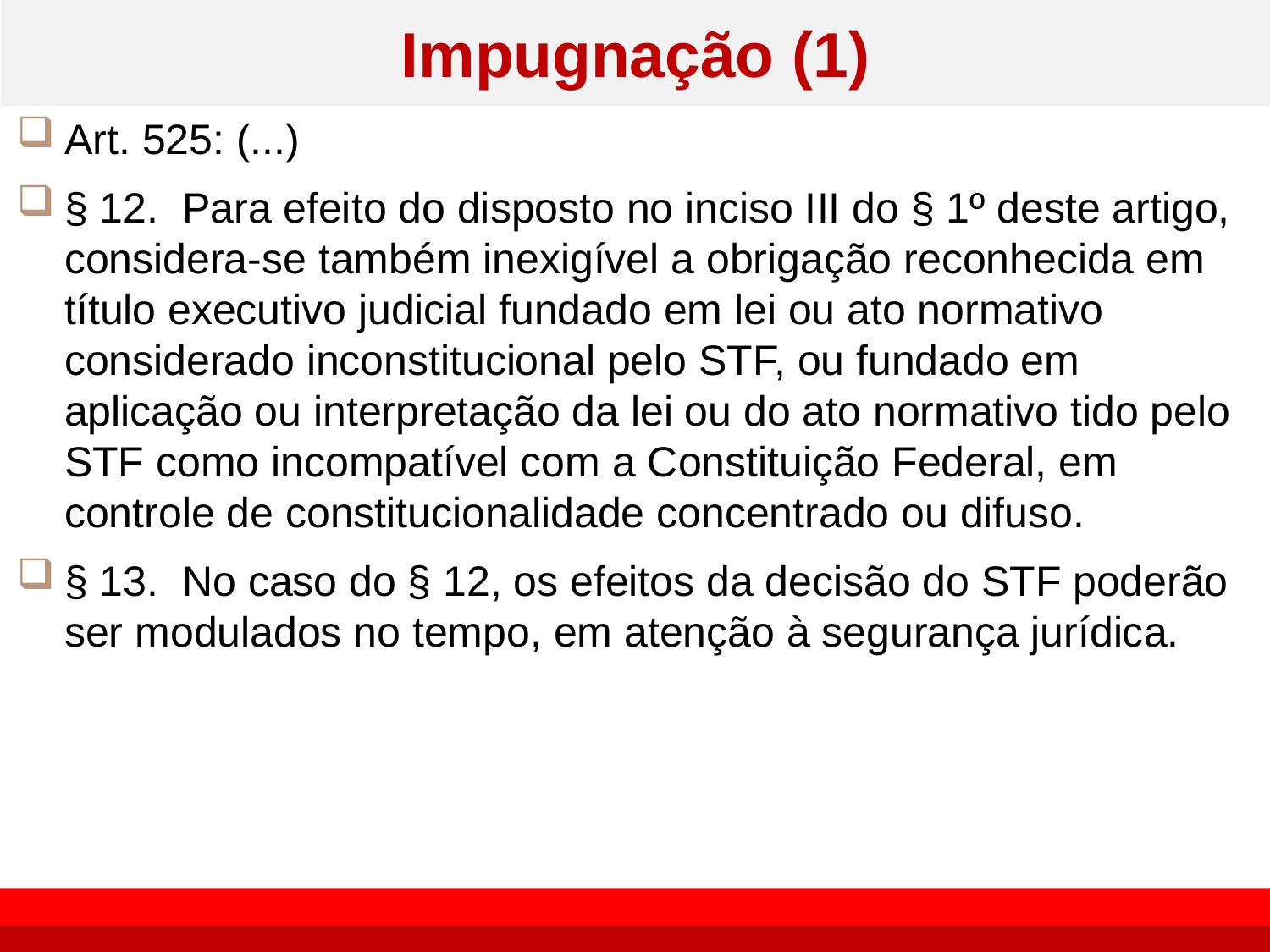

# Impugnação (1)
Art. 525: (...)
§ 12.  Para efeito do disposto no inciso III do § 1º deste artigo, considera-se também inexigível a obrigação reconhecida em título executivo judicial fundado em lei ou ato normativo considerado inconstitucional pelo STF, ou fundado em aplicação ou interpretação da lei ou do ato normativo tido pelo STF como incompatível com a Constituição Federal, em controle de constitucionalidade concentrado ou difuso.
§ 13.  No caso do § 12, os efeitos da decisão do STF poderão ser modulados no tempo, em atenção à segurança jurídica.